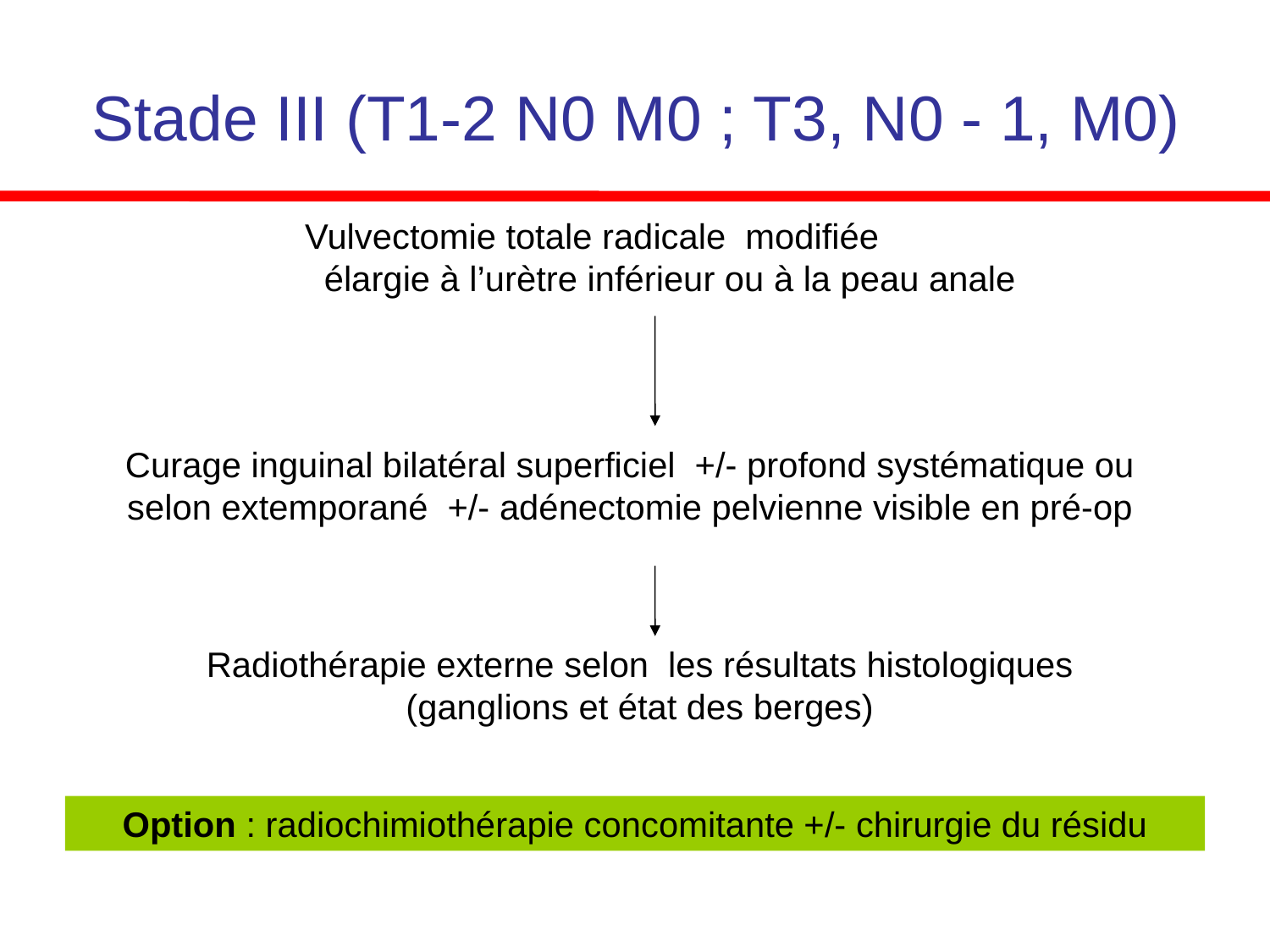

# Stade III (T1-2 N0 M0 ; T3, N0 - 1, M0)
Vulvectomie totale radicale  modifiée                  élargie à l’urètre inférieur ou à la peau anale

Curage inguinal bilatéral superficiel  +/- profond systématique ou selon extemporané  +/- adénectomie pelvienne visible en pré-op

Radiothérapie externe selon  les résultats histologiques (ganglions et état des berges)
Option : radiochimiothérapie concomitante +/- chirurgie du résidu